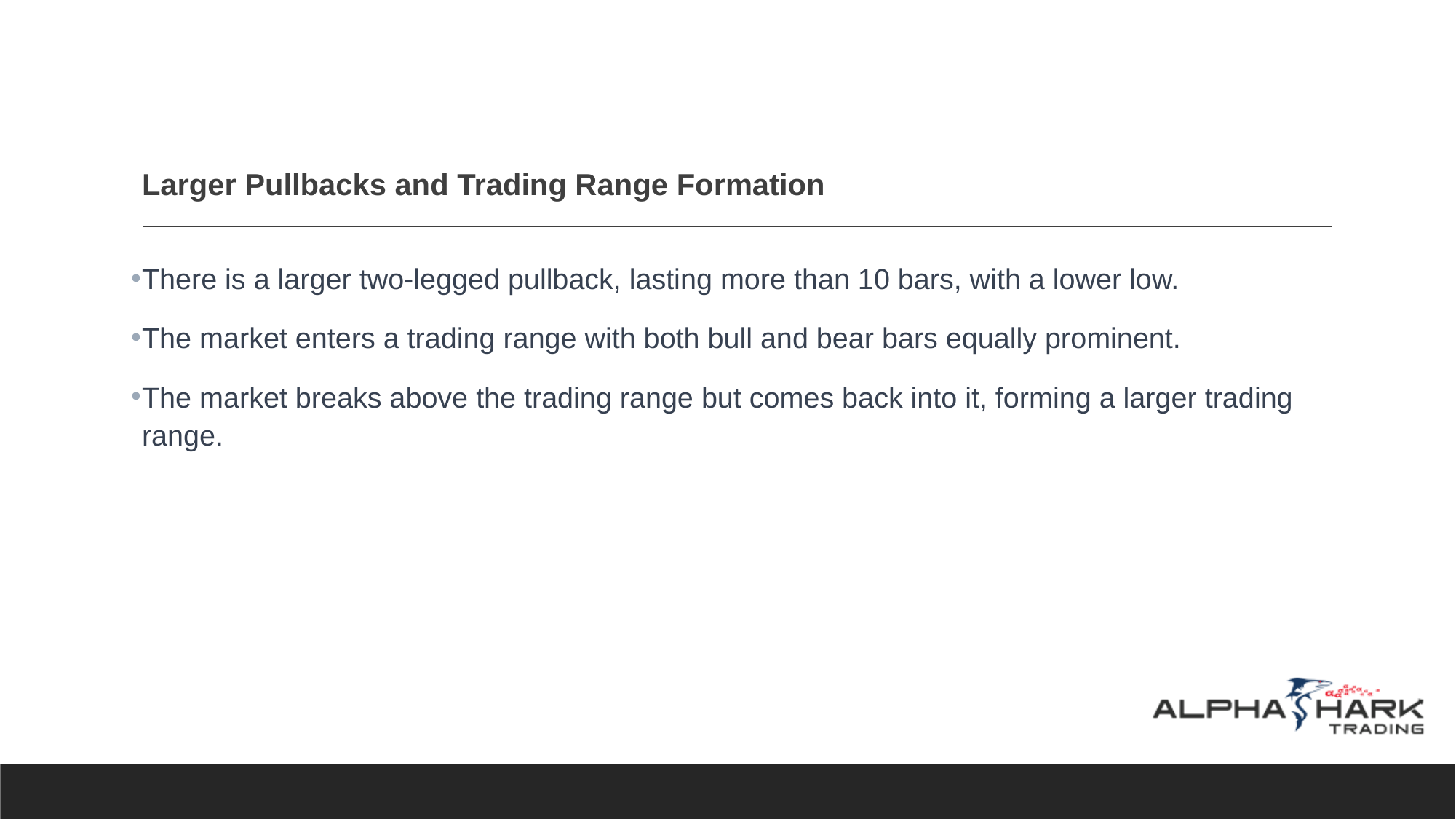

# Larger Pullbacks and Trading Range Formation
There is a larger two-legged pullback, lasting more than 10 bars, with a lower low.
The market enters a trading range with both bull and bear bars equally prominent.
The market breaks above the trading range but comes back into it, forming a larger trading range.